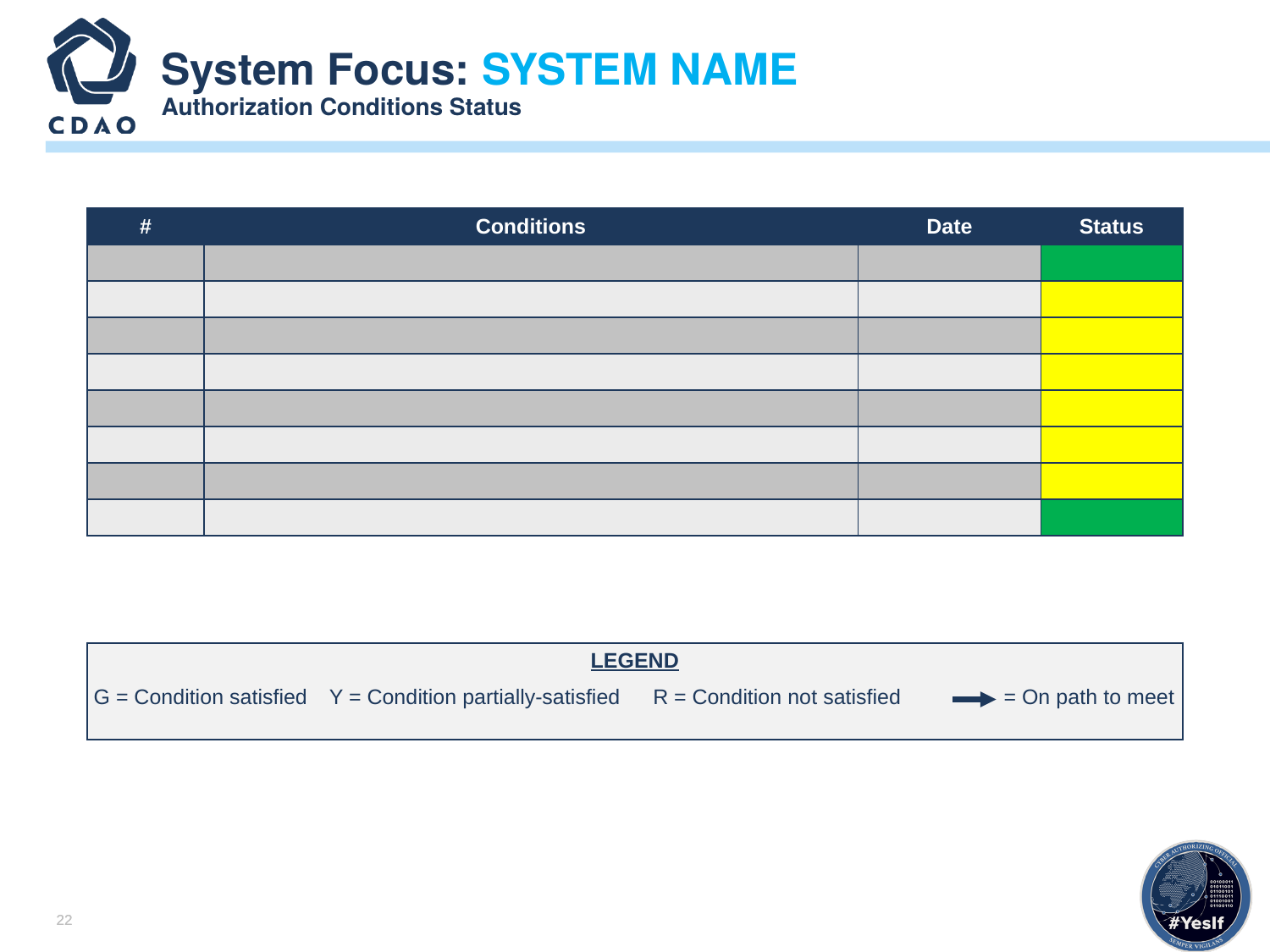

# System Focus: SYSTEM NAME Authorization Conditions Status
| # | Conditions | Date | Status |
| --- | --- | --- | --- |
|  |  |  |  |
|  |  |  |  |
|  |  |  |  |
|  |  |  |  |
|  |  |  |  |
|  |  |  |  |
|  |  |  |  |
|  |  |  |  |
| LEGEND |  |  |  |
| --- | --- | --- | --- |
| G = Condition satisfied | Y = Condition partially-satisfied | R = Condition not satisfied | = On path to meet |